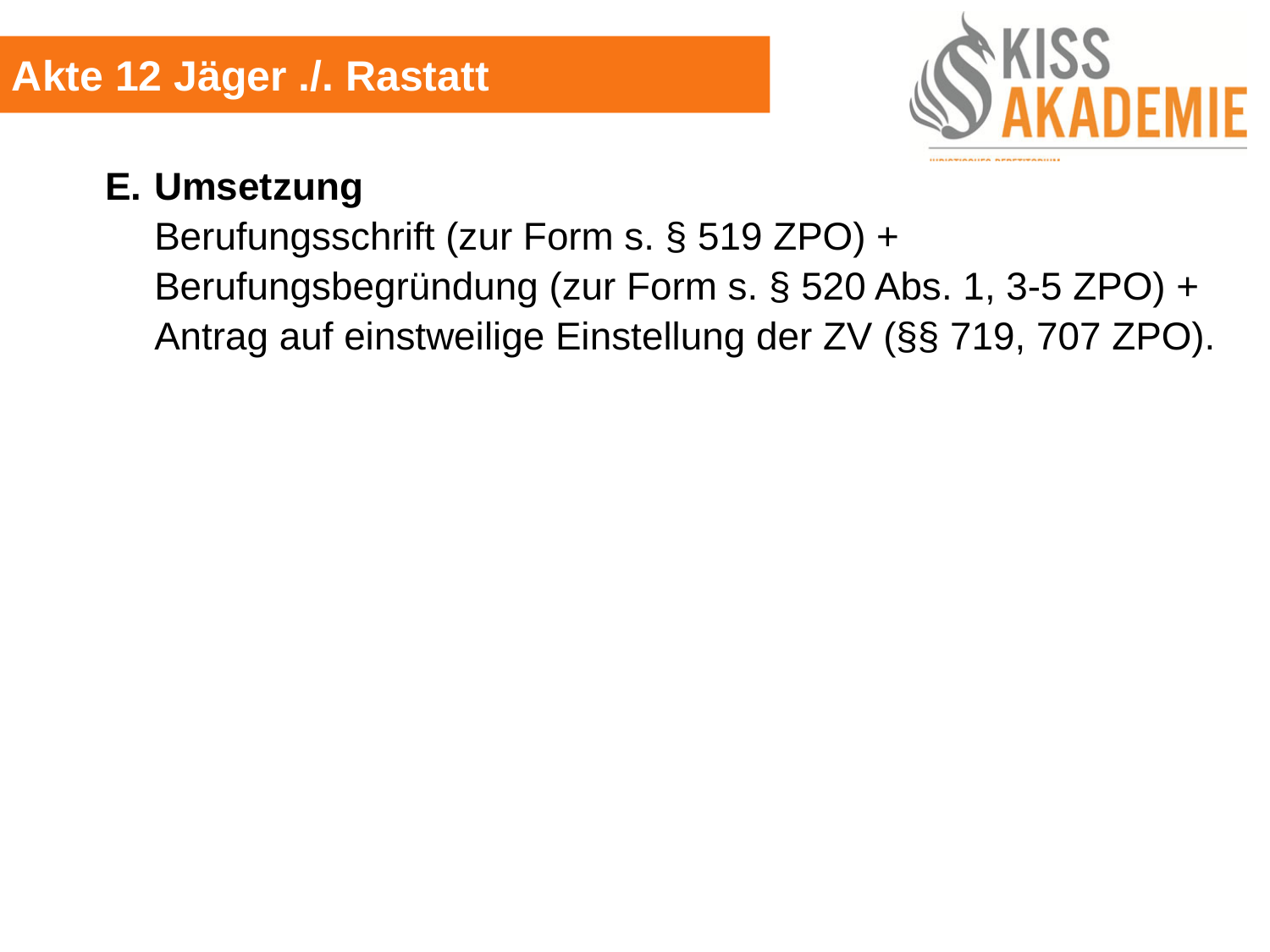

Akte 12 Jäger ./. Rastatt

	E.	Umsetzung
		Berufungsschrift (zur Form s. § 519 ZPO) +
		Berufungsbegründung (zur Form s. § 520 Abs. 1, 3-5 ZPO) +
		Antrag auf einstweilige Einstellung der ZV (§§ 719, 707 ZPO).